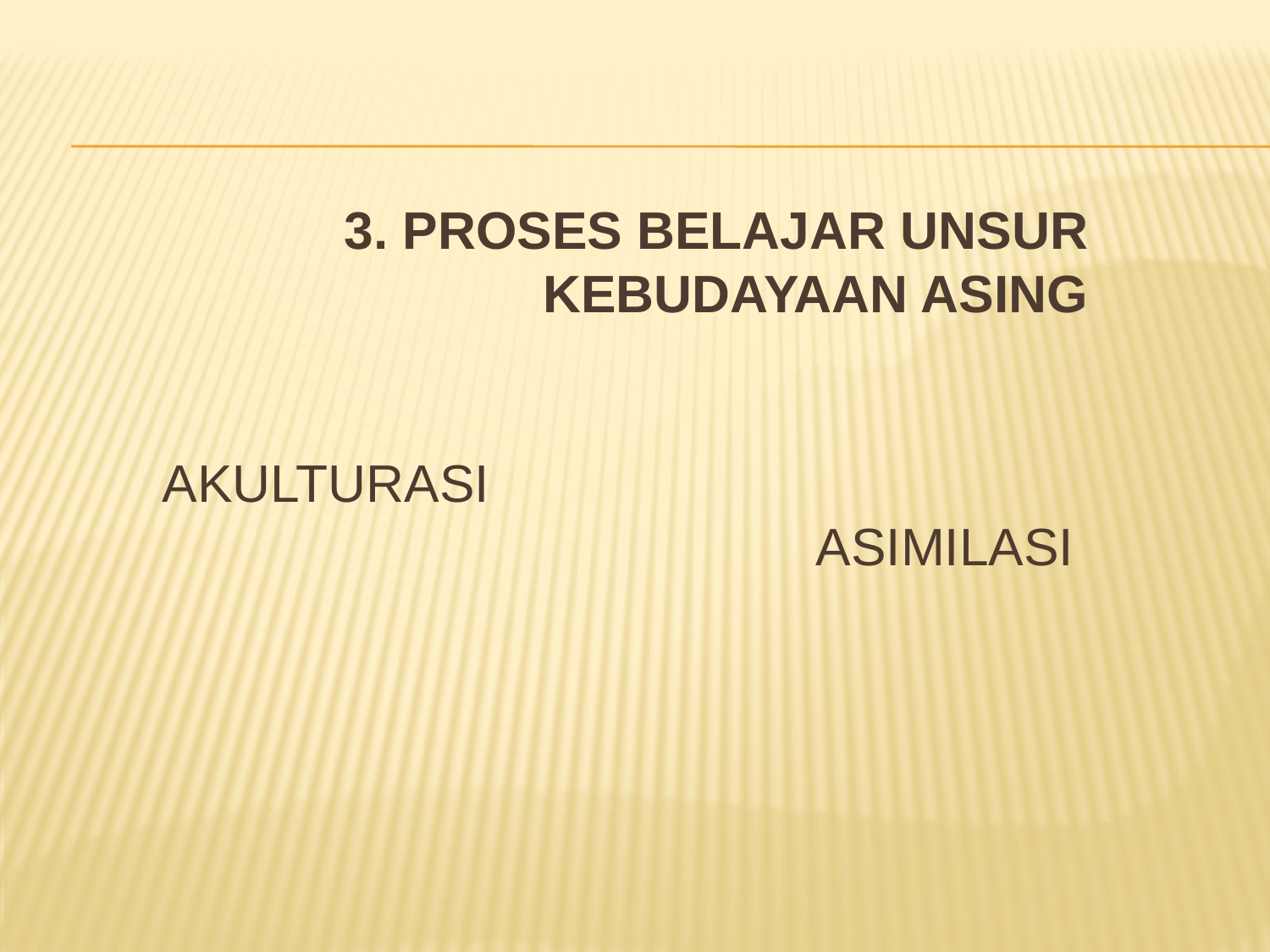

# 3. PROSES BELAJAR UNSUR KEBUDAYAAN ASING Akulturasi Asimilasi